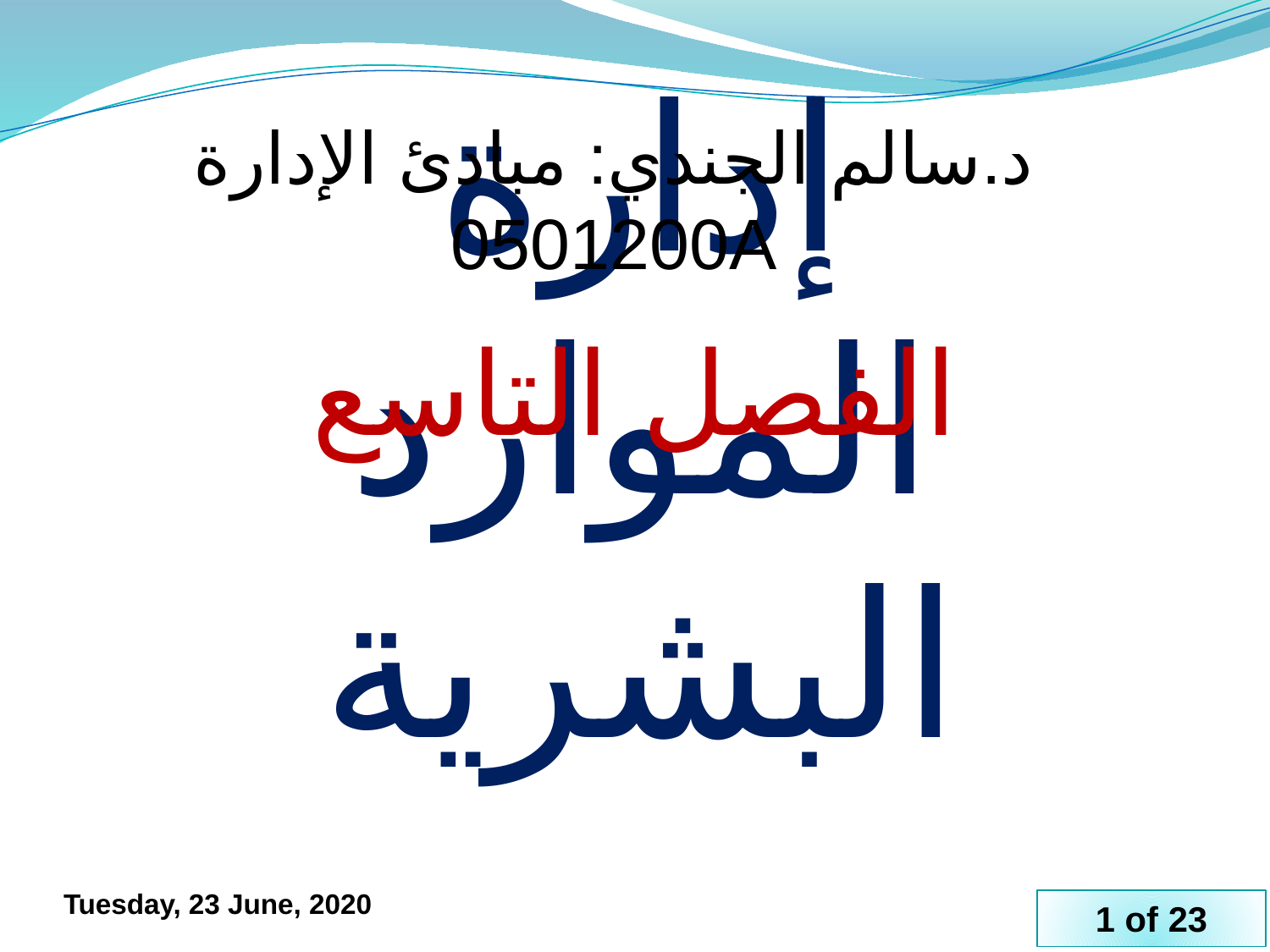

د.سالم الجندي: مبادئ الإدارة 0501200A
الفصل التاسع
# إدارة الموارد البشرية
Tuesday, 23 June, 2020